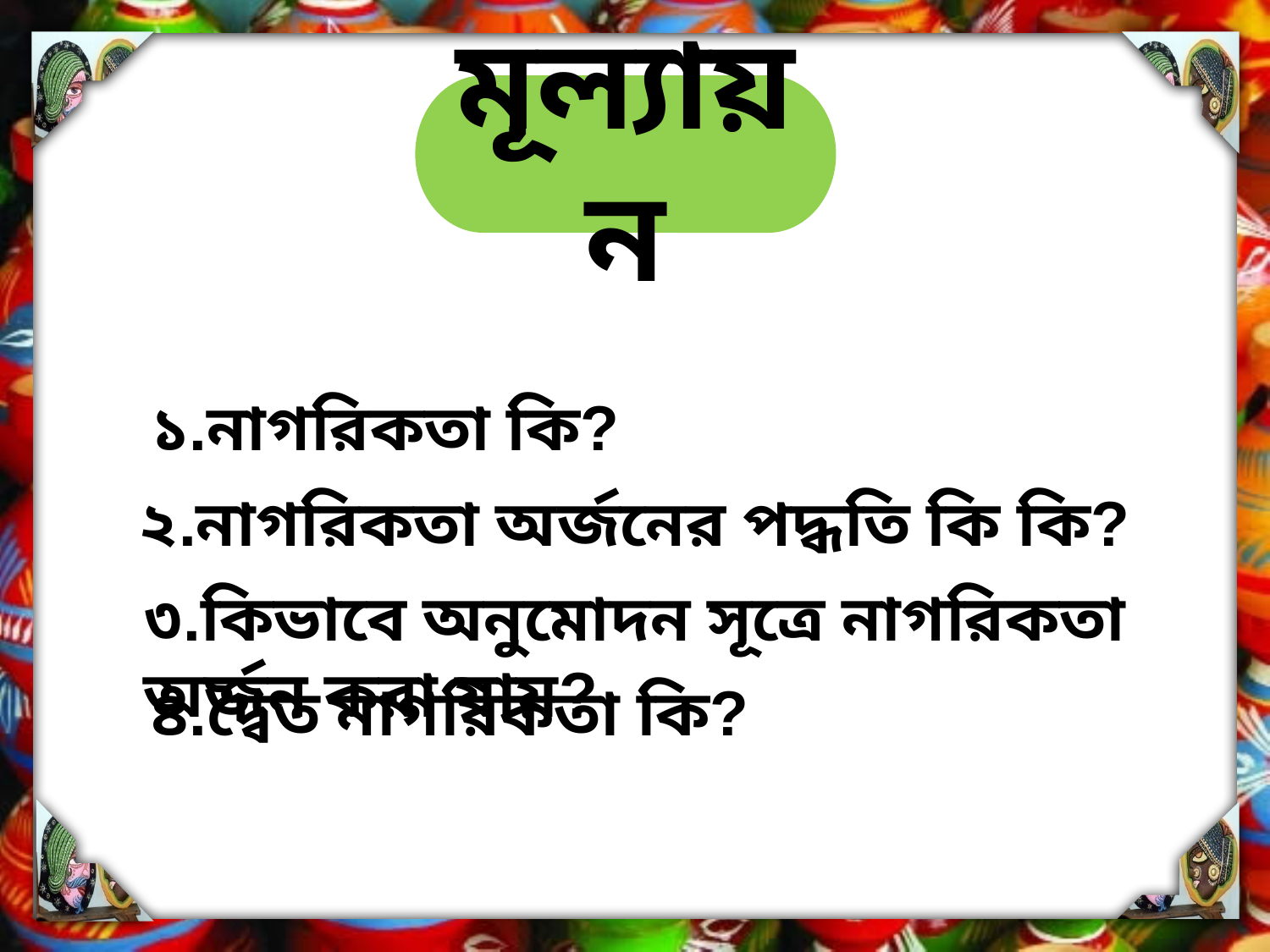

মূল্যায়ন
১.নাগরিকতা কি?
২.নাগরিকতা অর্জনের পদ্ধতি কি কি?
৩.কিভাবে অনুমোদন সূত্রে নাগরিকতা অর্জন করা যায়?
৪.দ্বৈত নাগরিকতা কি?